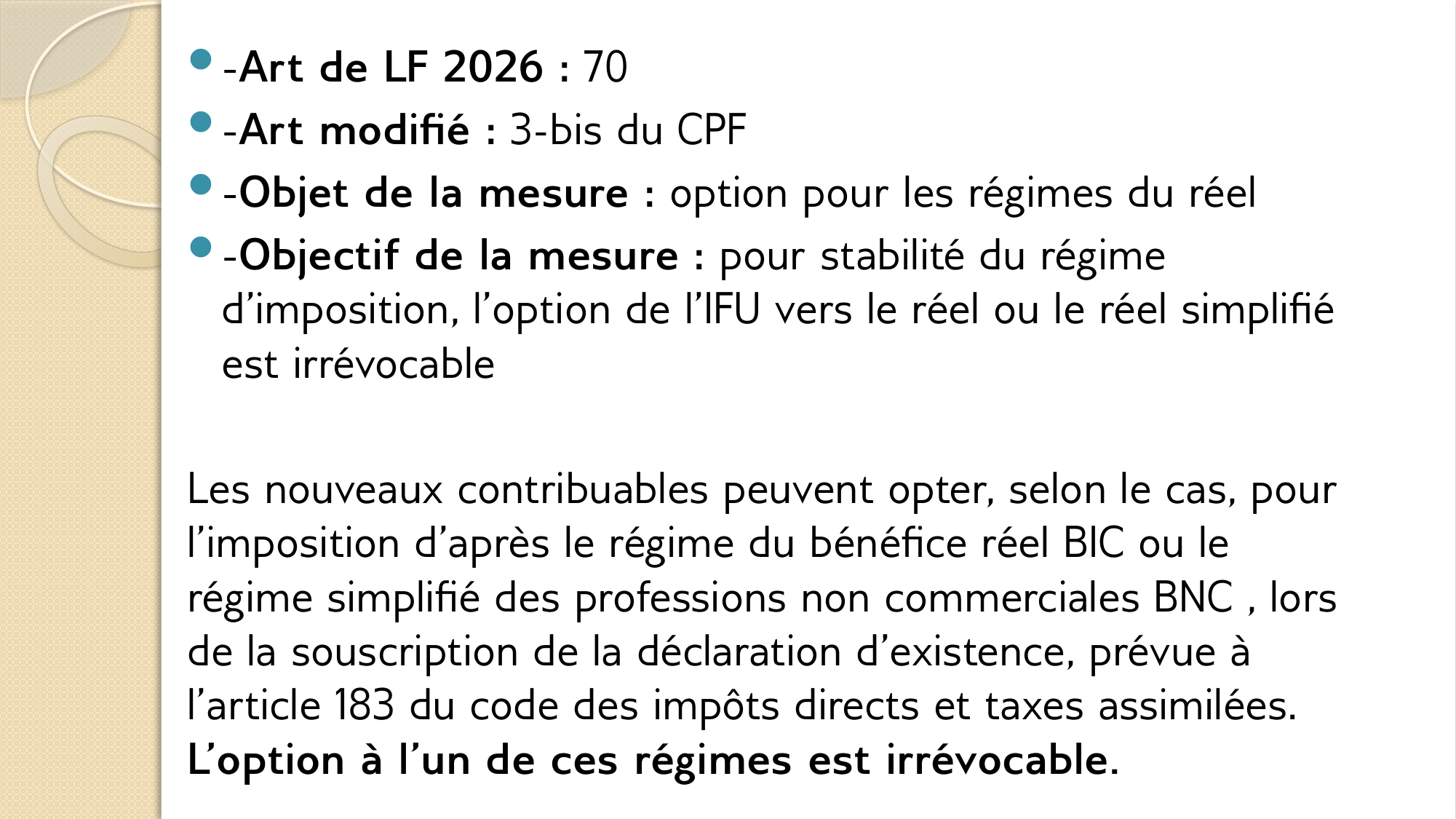

-Art de LF 2026 : 70
-Art modifié : 3-bis du CPF
-Objet de la mesure : option pour les régimes du réel
-Objectif de la mesure : pour stabilité du régime d’imposition, l’option de l’IFU vers le réel ou le réel simplifié est irrévocable

	Les nouveaux contribuables peuvent opter, selon le cas, pour l’imposition d’après le régime du bénéfice réel BIC ou le régime simplifié des professions non commerciales BNC , lors de la souscription de la déclaration d’existence, prévue à l’article 183 du code des impôts directs et taxes assimilées. L’option à l’un de ces régimes est irrévocable.